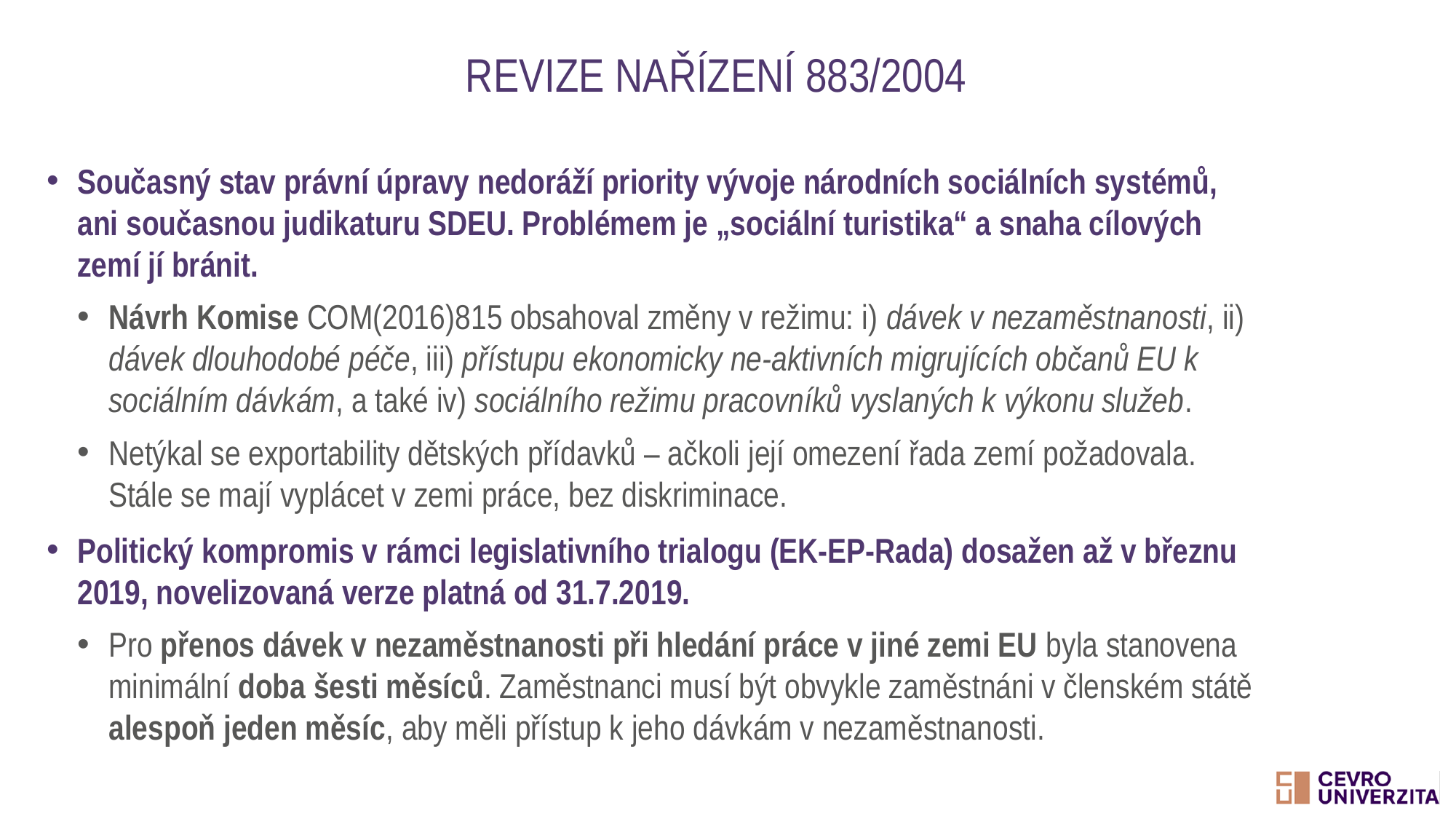

# Revize nařízení 883/2004
Současný stav právní úpravy nedoráží priority vývoje národních sociálních systémů, ani současnou judikaturu SDEU. Problémem je „sociální turistika“ a snaha cílových zemí jí bránit.
Návrh Komise COM(2016)815 obsahoval změny v režimu: i) dávek v nezaměstnanosti, ii) dávek dlouhodobé péče, iii) přístupu ekonomicky ne-aktivních migrujících občanů EU k sociálním dávkám, a také iv) sociálního režimu pracovníků vyslaných k výkonu služeb.
Netýkal se exportability dětských přídavků – ačkoli její omezení řada zemí požadovala. Stále se mají vyplácet v zemi práce, bez diskriminace.
Politický kompromis v rámci legislativního trialogu (EK-EP-Rada) dosažen až v březnu 2019, novelizovaná verze platná od 31.7.2019.
Pro přenos dávek v nezaměstnanosti při hledání práce v jiné zemi EU byla stanovena minimální doba šesti měsíců. Zaměstnanci musí být obvykle zaměstnáni v členském státě alespoň jeden měsíc, aby měli přístup k jeho dávkám v nezaměstnanosti.